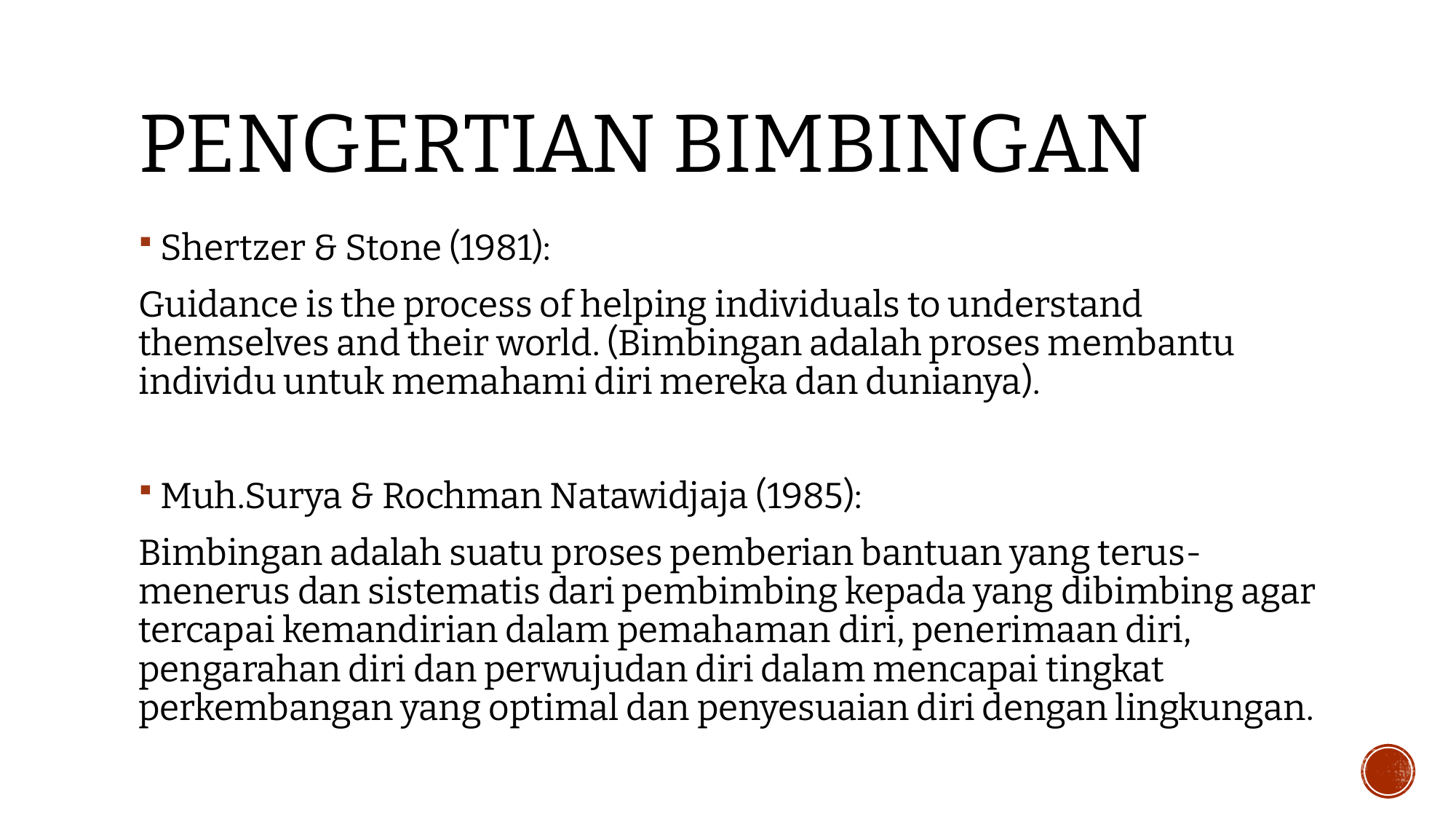

# Pengertian bimbingan
Shertzer & Stone (1981):
Guidance is the process of helping individuals to understand themselves and their world. (Bimbingan adalah proses membantu individu untuk memahami diri mereka dan dunianya).

Muh.Surya & Rochman Natawidjaja (1985):
Bimbingan adalah suatu proses pemberian bantuan yang terus-menerus dan sistematis dari pembimbing kepada yang dibimbing agar tercapai kemandirian dalam pemahaman diri, penerimaan diri, pengarahan diri dan perwujudan diri dalam mencapai tingkat perkembangan yang optimal dan penyesuaian diri dengan lingkungan.